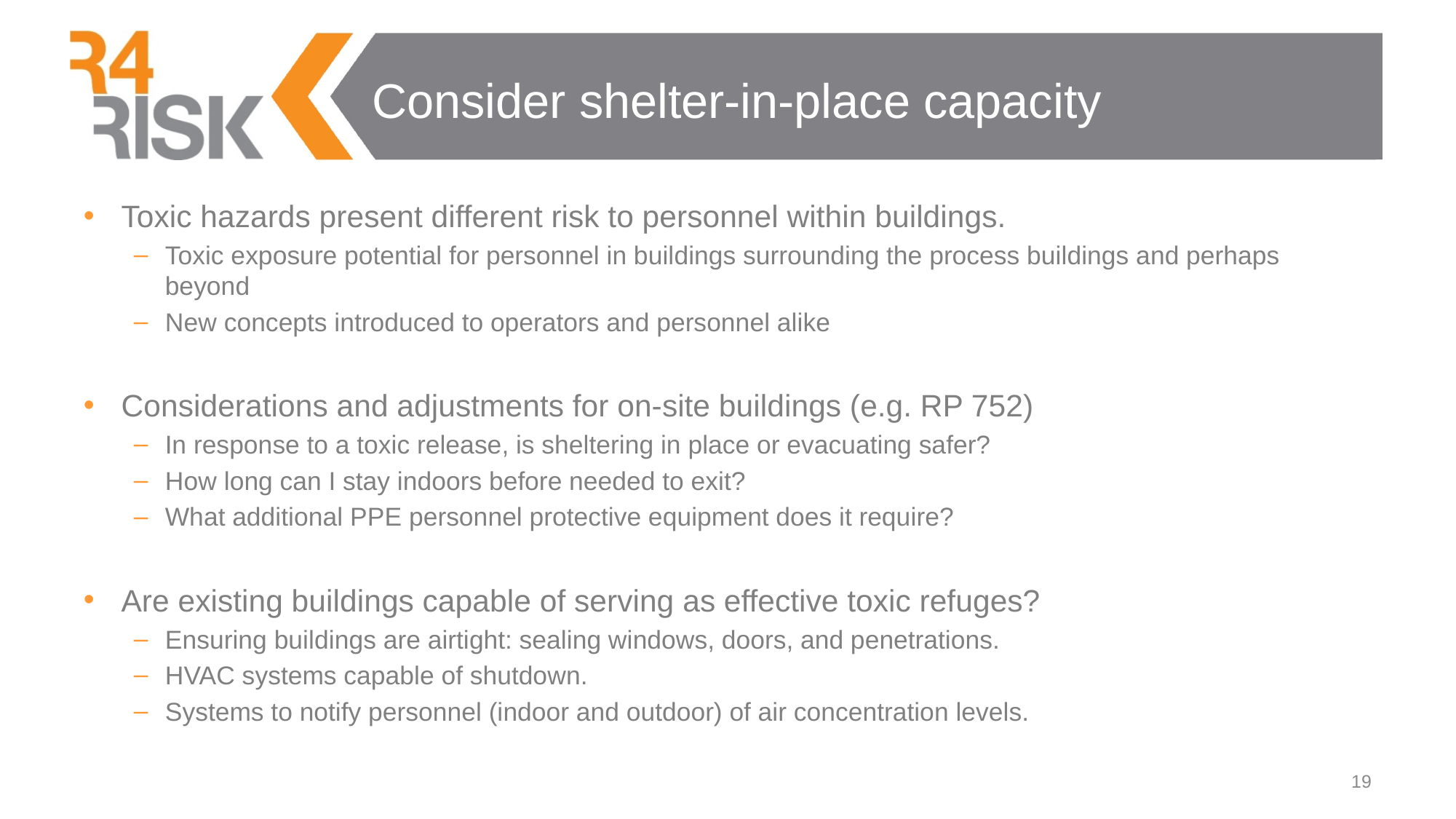

# Consider shelter-in-place capacity
Toxic hazards present different risk to personnel within buildings.
Toxic exposure potential for personnel in buildings surrounding the process buildings and perhaps beyond
New concepts introduced to operators and personnel alike

Considerations and adjustments for on-site buildings (e.g. RP 752)
In response to a toxic release, is sheltering in place or evacuating safer?
How long can I stay indoors before needed to exit?
What additional PPE personnel protective equipment does it require?

Are existing buildings capable of serving as effective toxic refuges?
Ensuring buildings are airtight: sealing windows, doors, and penetrations.
HVAC systems capable of shutdown.
Systems to notify personnel (indoor and outdoor) of air concentration levels.
19